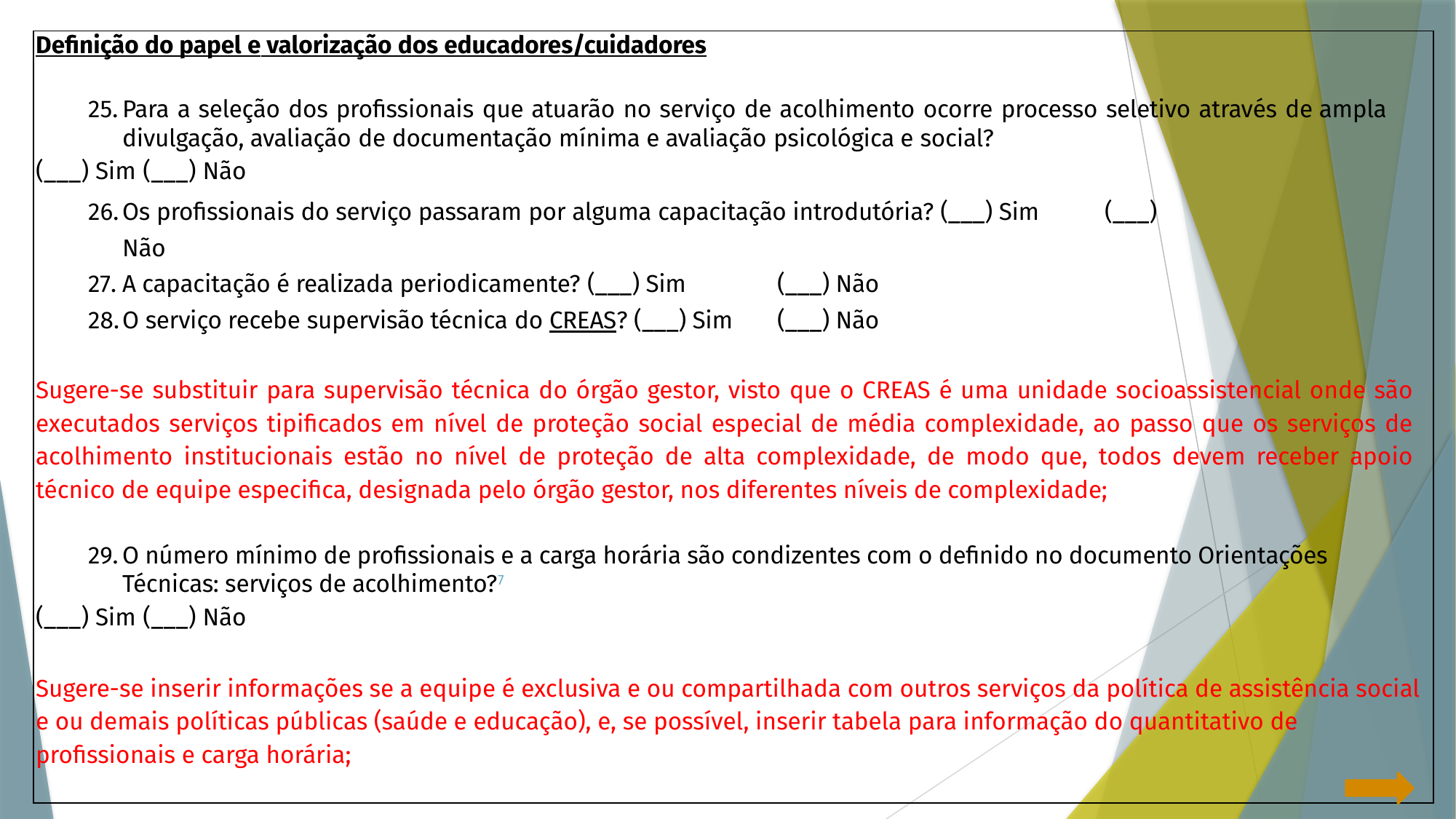

| Definição do papel e valorização dos educadores/cuidadores Para a seleção dos profissionais que atuarão no serviço de acolhimento ocorre processo seletivo através de ampla divulgação, avaliação de documentação mínima e avaliação psicológica e social? (\_\_\_) Sim (\_\_\_) Não Os profissionais do serviço passaram por alguma capacitação introdutória? (\_\_\_) Sim (\_\_\_) Não A capacitação é realizada periodicamente? (\_\_\_) Sim (\_\_\_) Não O serviço recebe supervisão técnica do CREAS? (\_\_\_) Sim (\_\_\_) Não   Sugere-se substituir para supervisão técnica do órgão gestor, visto que o CREAS é uma unidade socioassistencial onde são executados serviços tipificados em nível de proteção social especial de média complexidade, ao passo que os serviços de acolhimento institucionais estão no nível de proteção de alta complexidade, de modo que, todos devem receber apoio técnico de equipe especifica, designada pelo órgão gestor, nos diferentes níveis de complexidade;   O número mínimo de profissionais e a carga horária são condizentes com o definido no documento Orientações Técnicas: serviços de acolhimento?7 (\_\_\_) Sim (\_\_\_) Não   Sugere-se inserir informações se a equipe é exclusiva e ou compartilhada com outros serviços da política de assistência social e ou demais políticas públicas (saúde e educação), e, se possível, inserir tabela para informação do quantitativo de profissionais e carga horária; |
| --- |